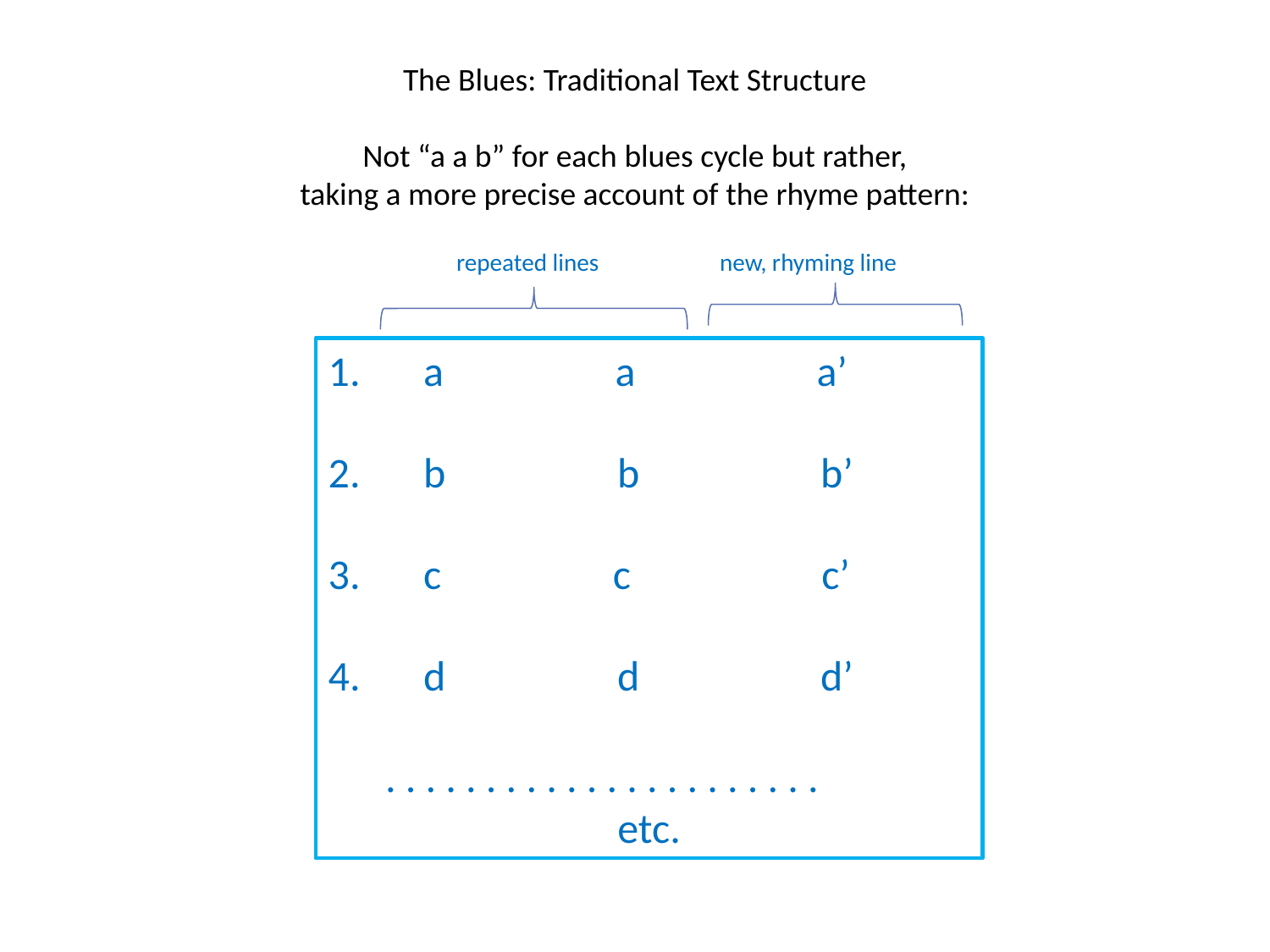

The Blues: Traditional Text Structure

Not “a a b” for each blues cycle but rather,
taking a more precise account of the rhyme pattern:

repeated lines                      new, rhyming line
     a                  a                   a’

     b                  b                   b’

     c                  c                    c’

     d                  d                   d’

      . . . . . . . . . . . . . . . . . . . . . .
etc.